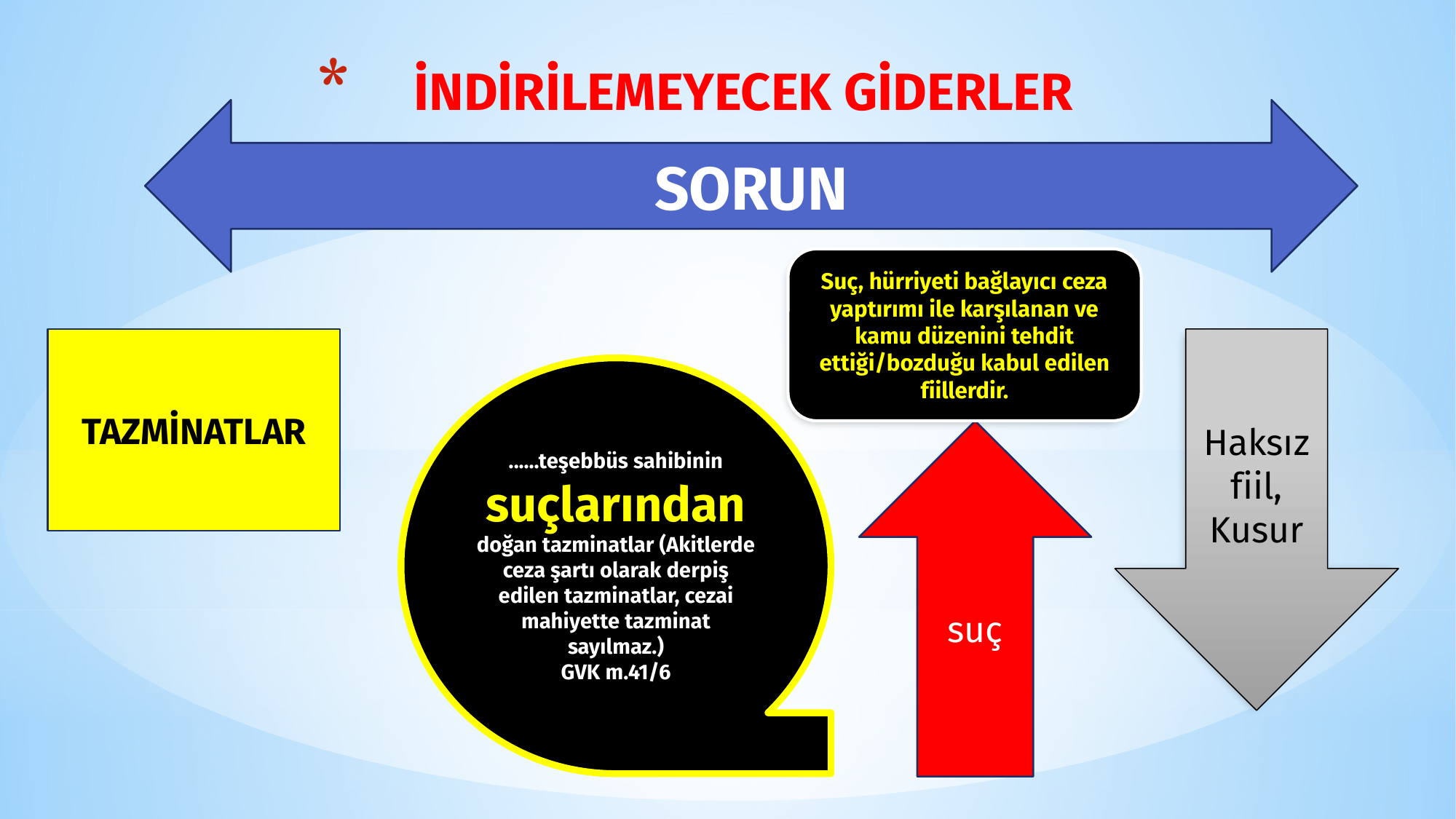

# İNDİRİLEMEYECEK GİDERLER
SORUN
Suç, hürriyeti bağlayıcı ceza yaptırımı ile karşılanan ve kamu düzenini tehdit ettiği/bozduğu kabul edilen fiillerdir.
TAZMİNATLAR
Haksız fiil,
Kusur
......teşebbüs sahibinin suçlarından doğan tazminatlar (Akitlerde ceza şartı olarak derpiş edilen tazminatlar, cezai mahiyette tazminat sayılmaz.)
GVK m.41/6
suç